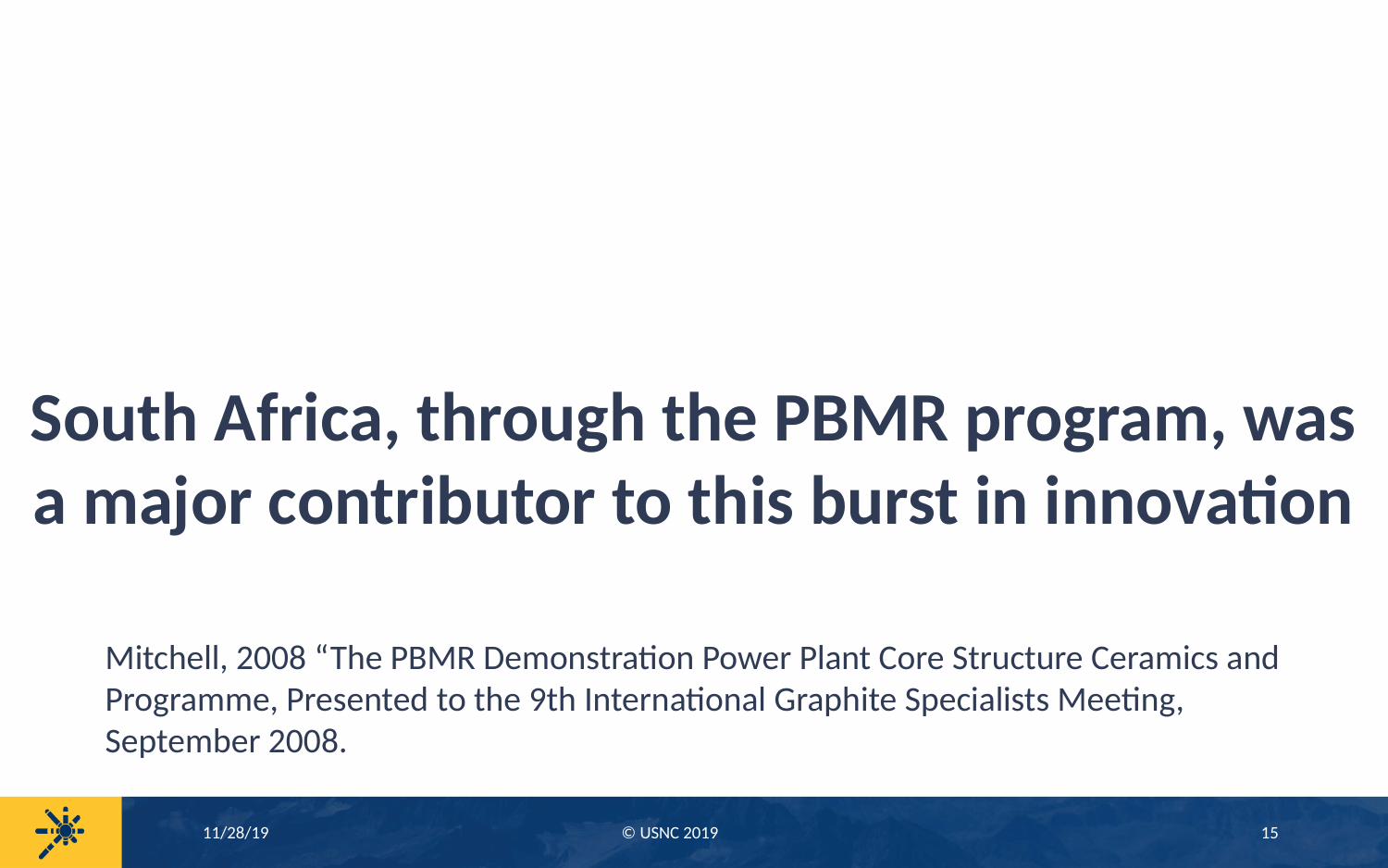

South Africa, through the PBMR program, was a major contributor to this burst in innovation
Mitchell, 2008 “The PBMR Demonstration Power Plant Core Structure Ceramics and Programme, Presented to the 9th International Graphite Specialists Meeting, September 2008.
11/28/19
15